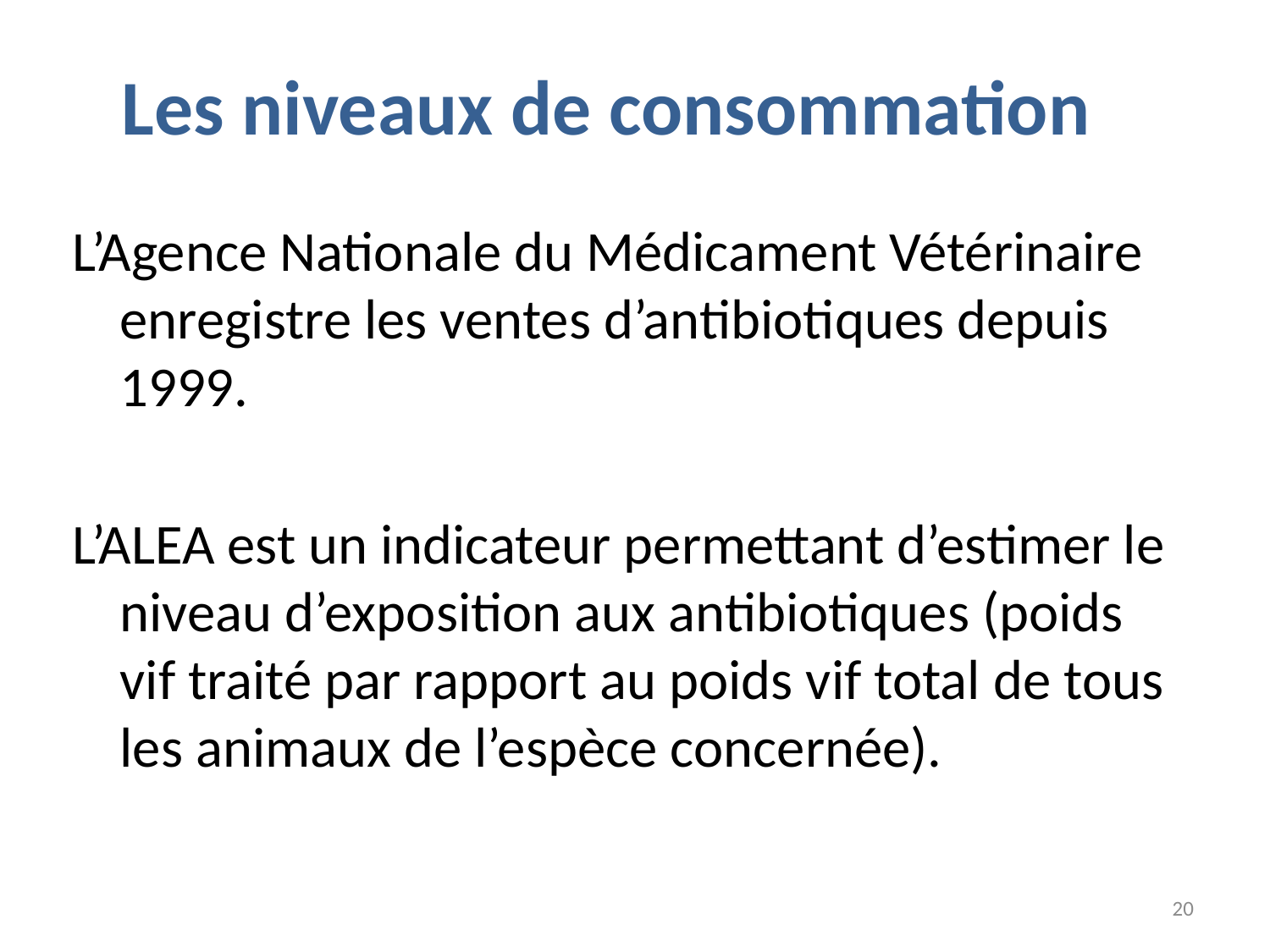

# Les niveaux de consommation
L’Agence Nationale du Médicament Vétérinaire enregistre les ventes d’antibiotiques depuis 1999.

L’ALEA est un indicateur permettant d’estimer le niveau d’exposition aux antibiotiques (poids vif traité par rapport au poids vif total de tous les animaux de l’espèce concernée).
20